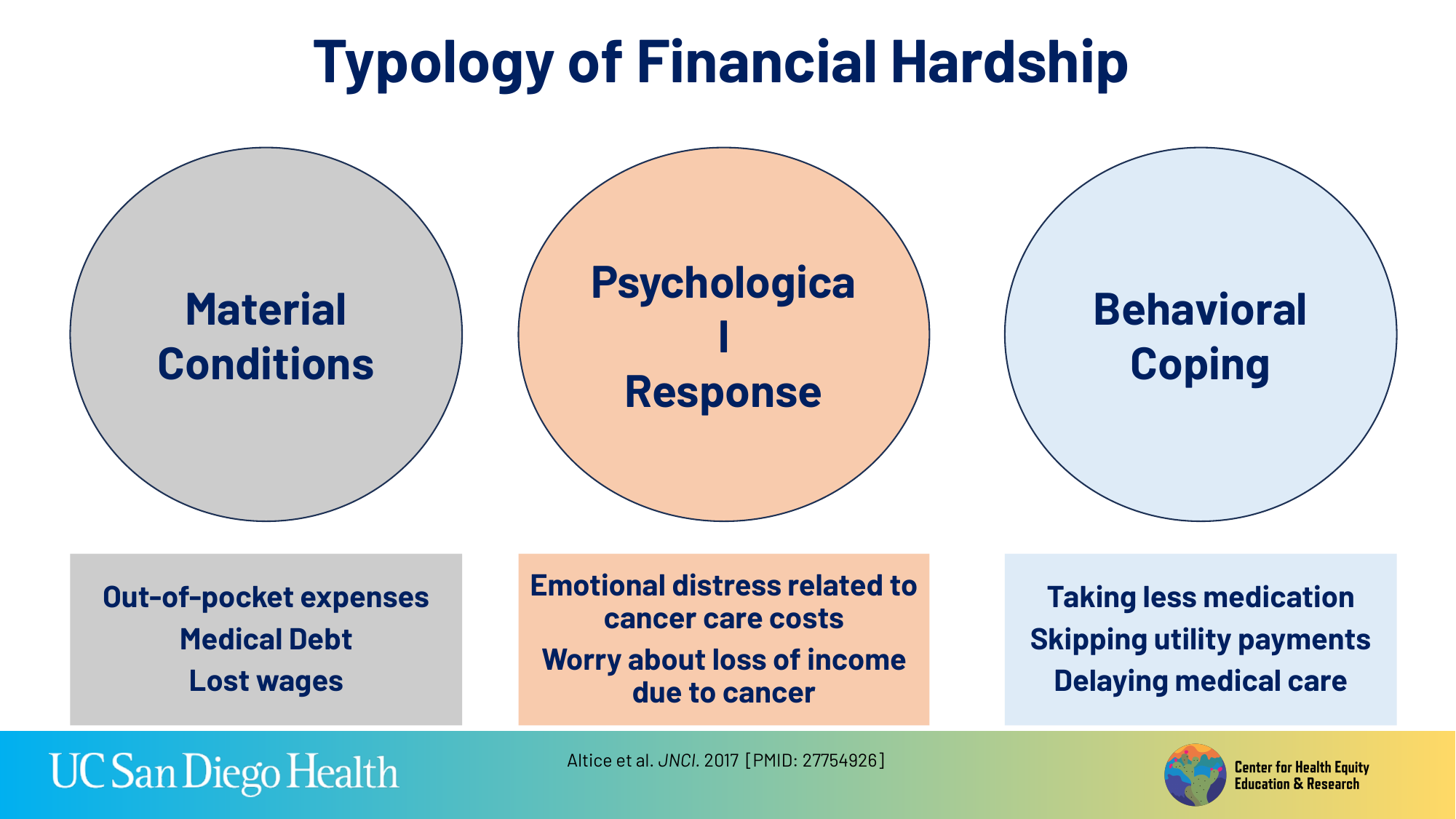

Typology of Financial Hardship
Material Conditions
Behavioral
Coping
Psychological
Response
Out-of-pocket expenses
Medical Debt
Lost wages
Emotional distress related to cancer care costs
Worry about loss of income due to cancer
Taking less medication
Skipping utility payments
Delaying medical care
Altice et al. JNCI. 2017  [PMID: 27754926]